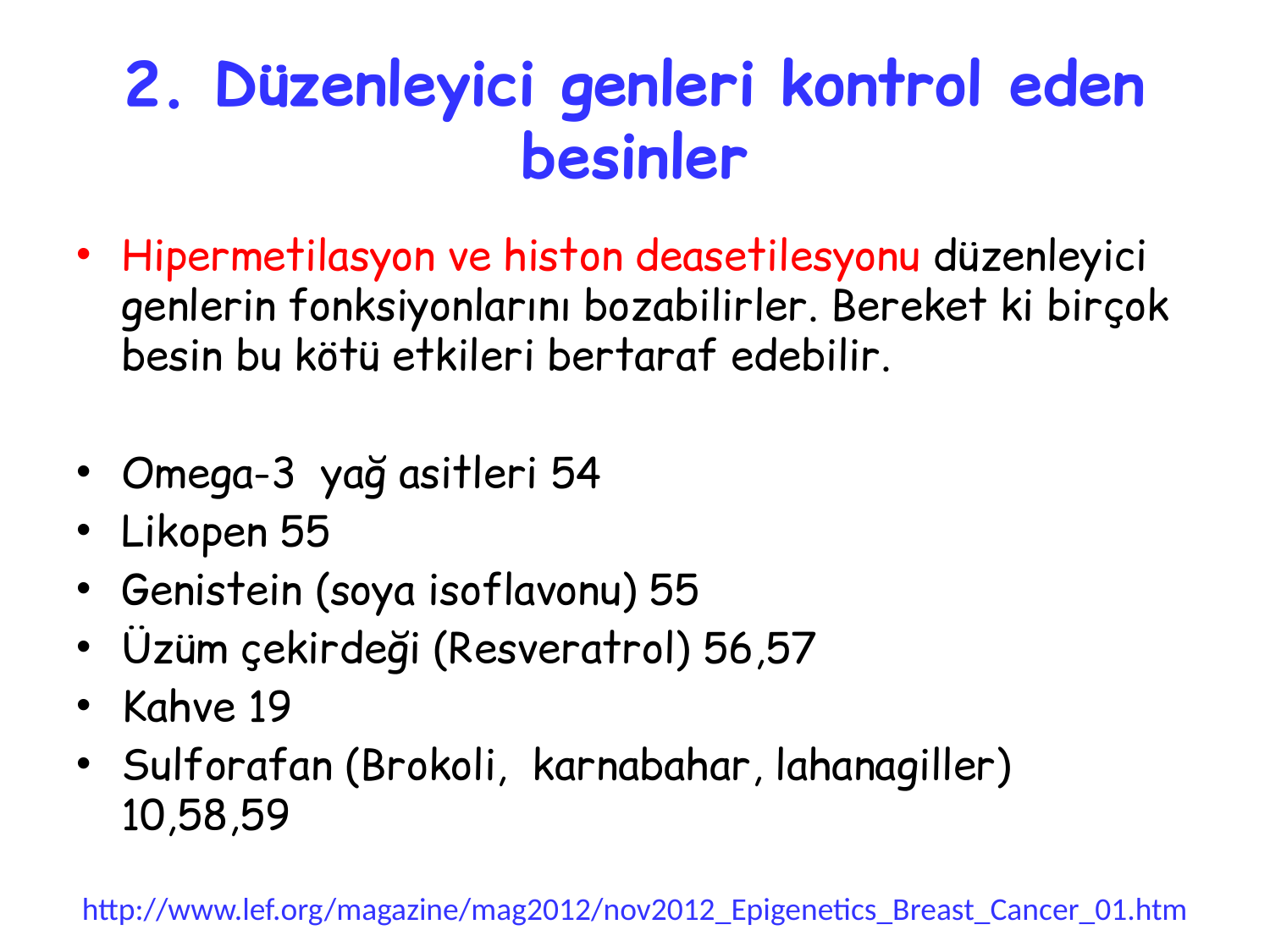

# 2. Düzenleyici genleri kontrol eden besinler
Hipermetilasyon ve histon deasetilesyonu düzenleyici genlerin fonksiyonlarını bozabilirler. Bereket ki birçok besin bu kötü etkileri bertaraf edebilir.

Omega-3  yağ asitleri 54
Likopen 55
Genistein (soya isoflavonu) 55
Üzüm çekirdeği (Resveratrol) 56,57
Kahve 19
Sulforafan (Brokoli,  karnabahar, lahanagiller) 10,58,59

http://www.lef.org/magazine/mag2012/nov2012_Epigenetics_Breast_Cancer_01.htm